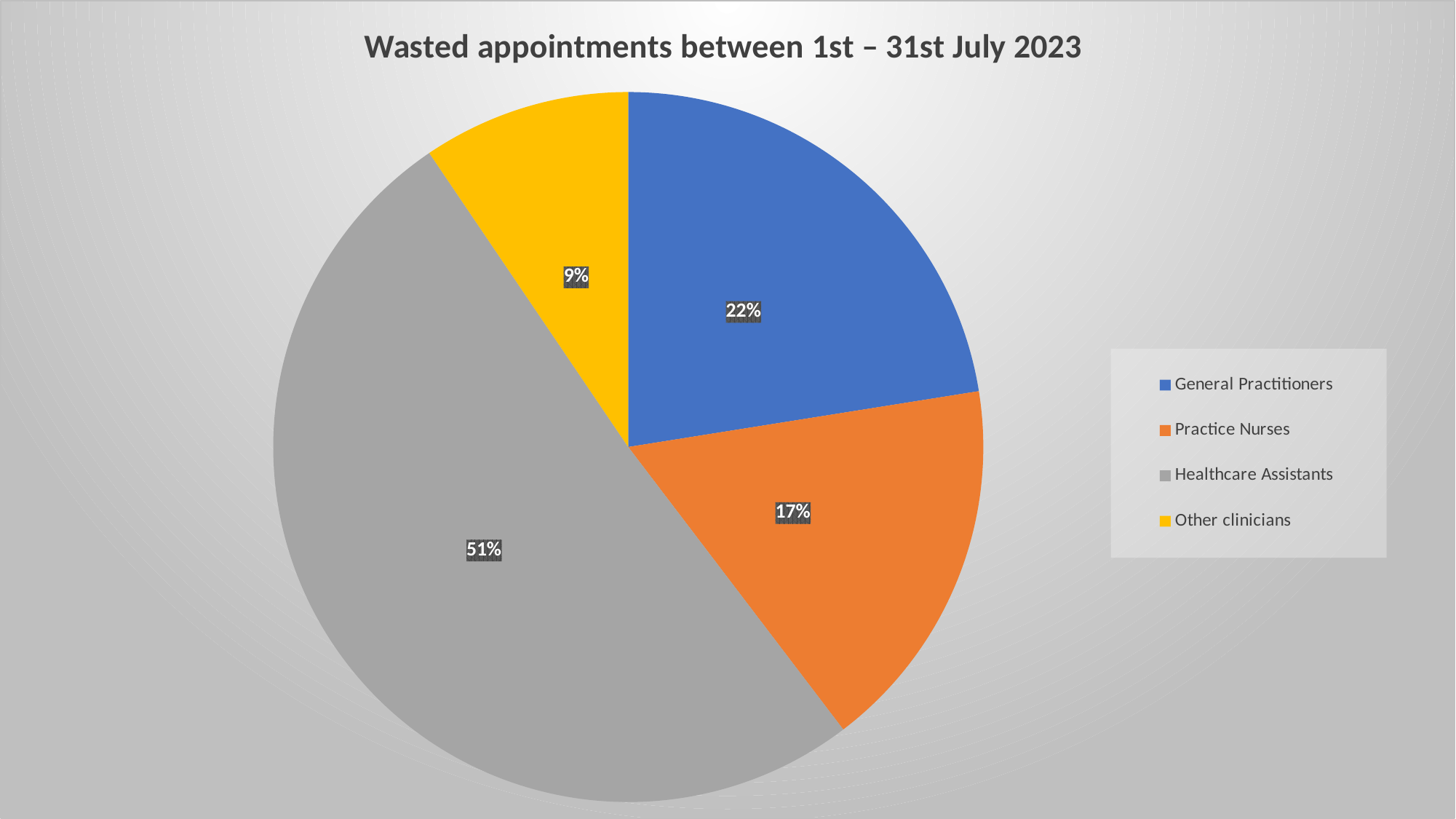

### Chart: Wasted appointments between 1st – 31st July 2023

| Category | Wasted appointments between 1st - 31st December 2022 |
|---|---|
| General Practitioners  | 38.0 |
| Practice Nurses | 29.0 |
| Healthcare Assistants | 86.0 |
| Other clinicians  | 16.0 |